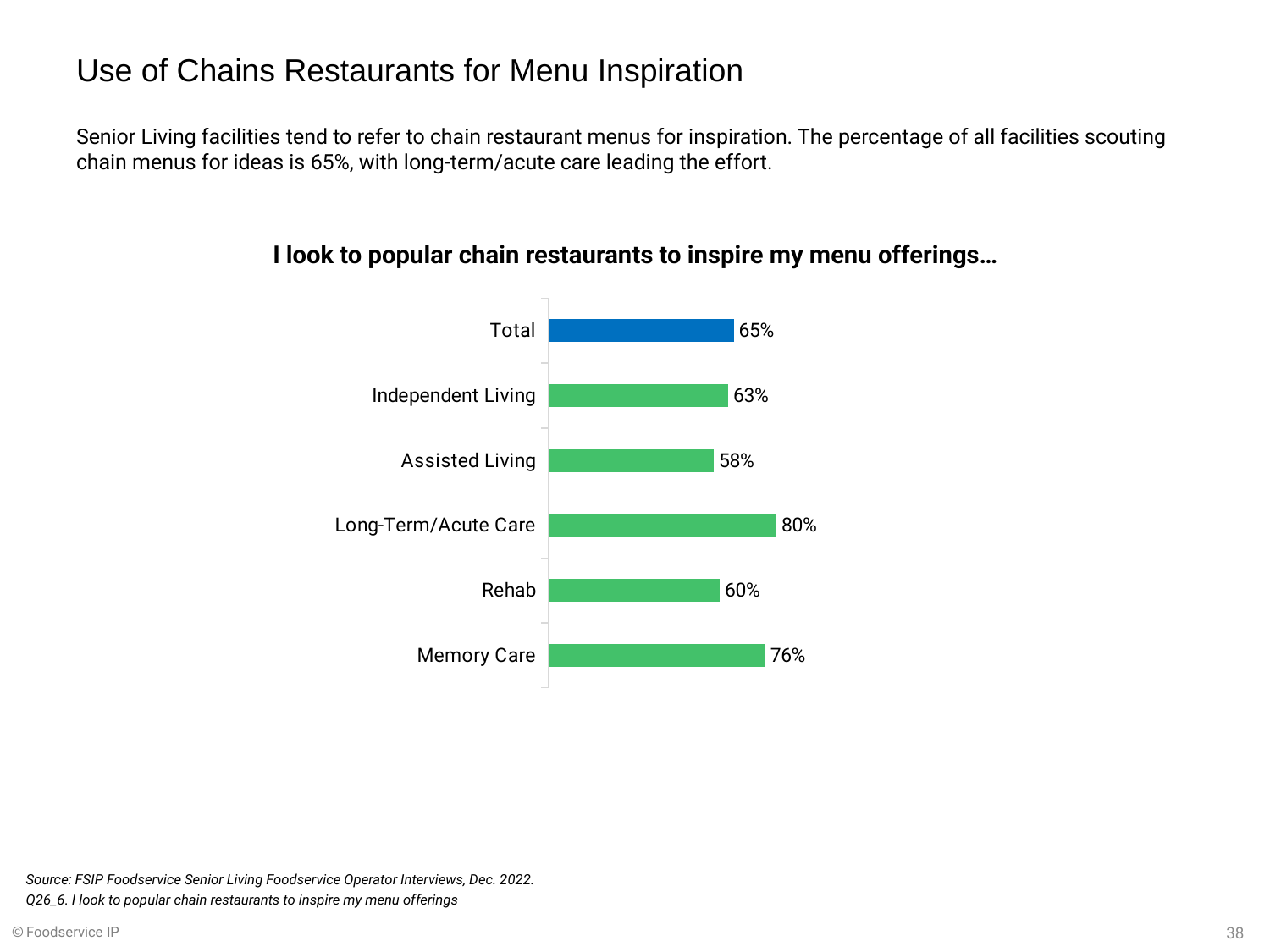

# Use of Chains Restaurants for Menu Inspiration
Senior Living facilities tend to refer to chain restaurant menus for inspiration. The percentage of all facilities scouting chain menus for ideas is 65%, with long-term/acute care leading the effort.
I look to popular chain restaurants to inspire my menu offerings…

### Chart

| Category | Mean |
|---|---|
| Total | 0.65 |
| Independent Living | 0.63 |
| Assisted Living | 0.58 |
| Long-Term/Acute Care | 0.8 |
| Rehab | 0.6 |
| Memory Care | 0.76 |
Source: FSIP Foodservice Senior Living Foodservice Operator Interviews, Dec. 2022.
Q26_6. I look to popular chain restaurants to inspire my menu offerings
38